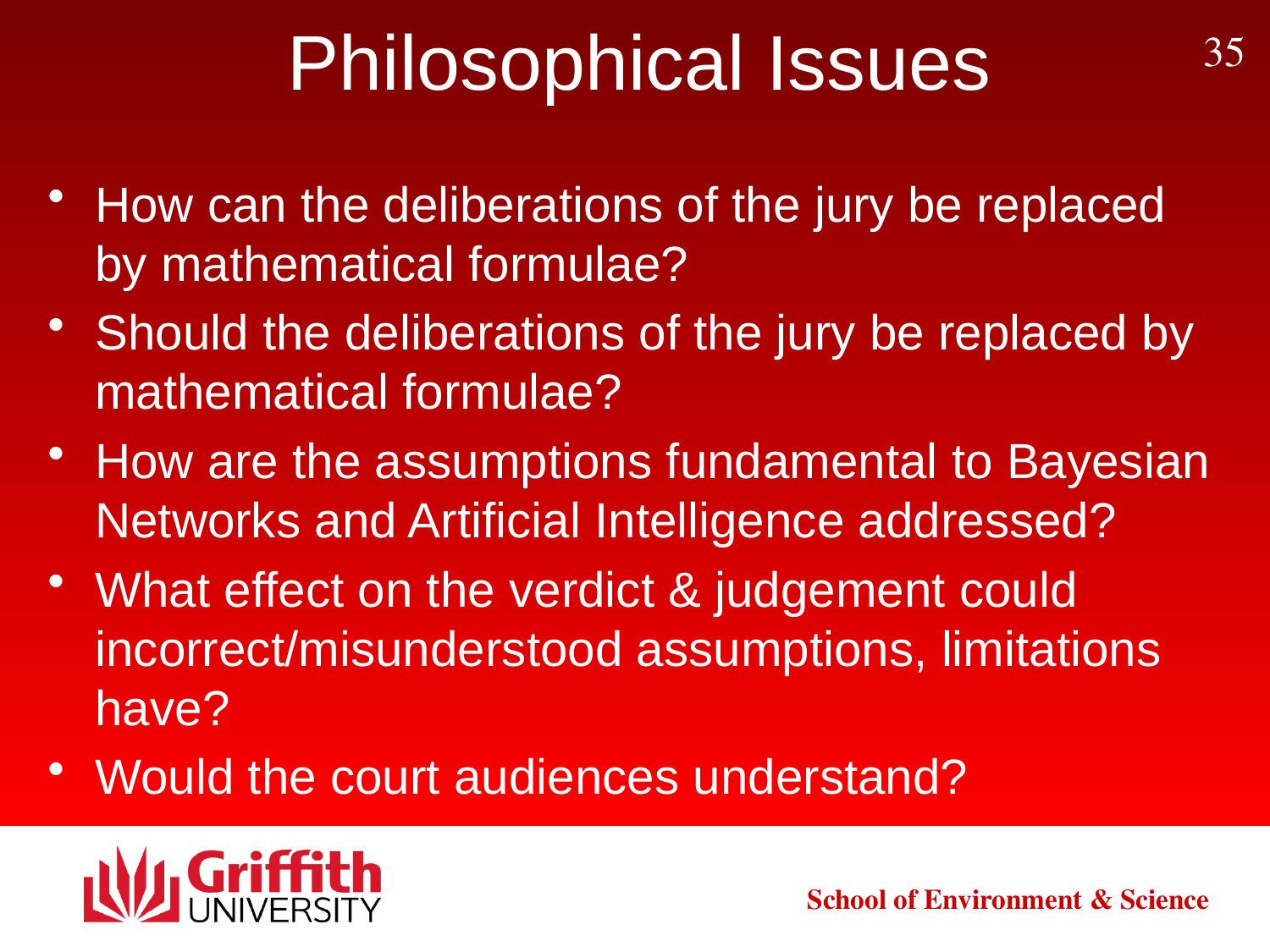

# Philosophical Issues
35
How can the deliberations of the jury be replaced by mathematical formulae?
Should the deliberations of the jury be replaced by mathematical formulae?
How are the assumptions fundamental to Bayesian Networks and Artificial Intelligence addressed?
What effect on the verdict & judgement could incorrect/misunderstood assumptions, limitations have?
Would the court audiences understand?